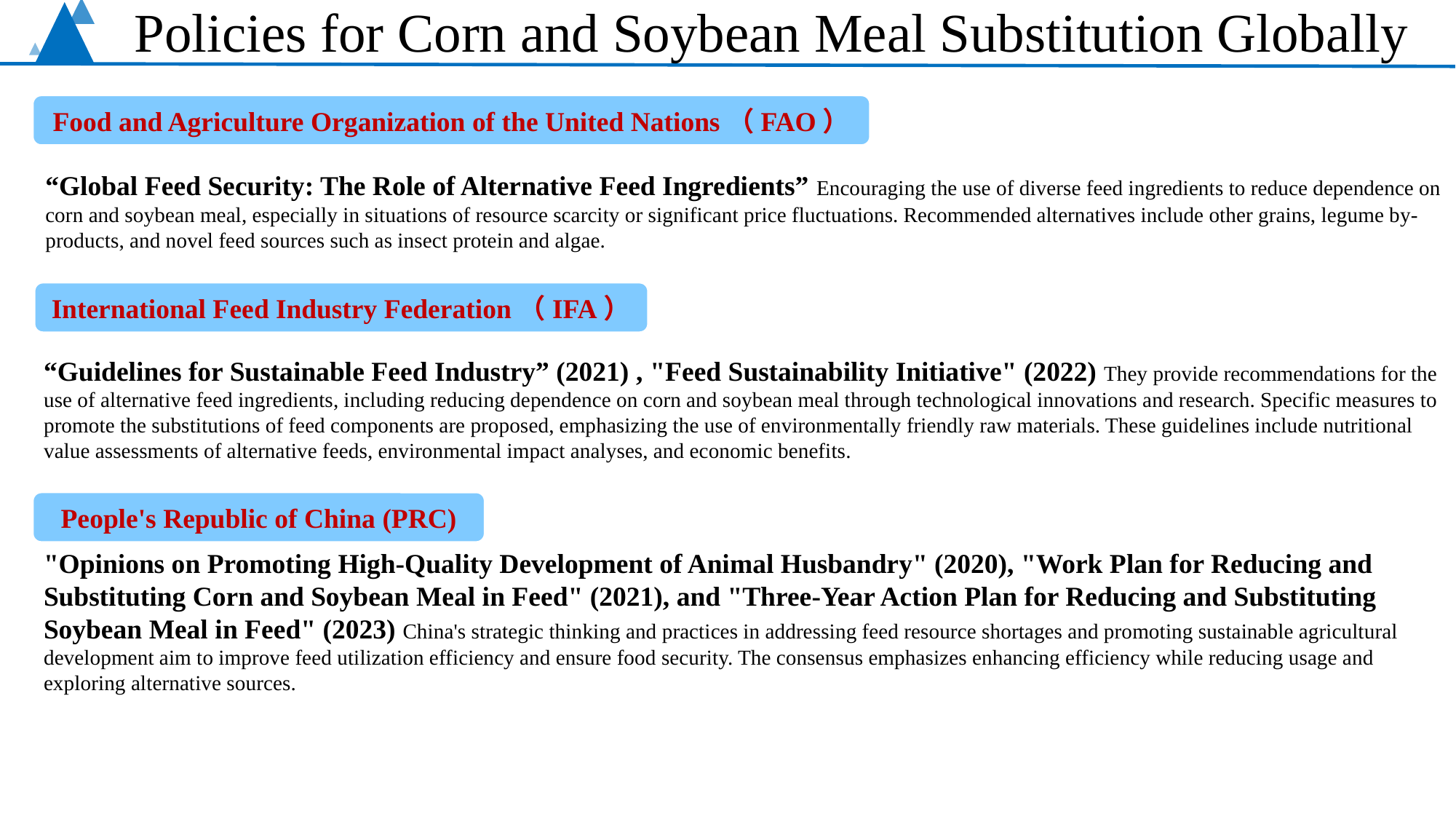

Policies for Corn and Soybean Meal Substitution Globally
Food and Agriculture Organization of the United Nations（FAO）
“Global Feed Security: The Role of Alternative Feed Ingredients” Encouraging the use of diverse feed ingredients to reduce dependence on corn and soybean meal, especially in situations of resource scarcity or significant price fluctuations. Recommended alternatives include other grains, legume by-products, and novel feed sources such as insect protein and algae.
International Feed Industry Federation（IFA）
“Guidelines for Sustainable Feed Industry” (2021) , "Feed Sustainability Initiative" (2022) They provide recommendations for the use of alternative feed ingredients, including reducing dependence on corn and soybean meal through technological innovations and research. Specific measures to promote the substitutions of feed components are proposed, emphasizing the use of environmentally friendly raw materials. These guidelines include nutritional value assessments of alternative feeds, environmental impact analyses, and economic benefits.
People's Republic of China (PRC)
"Opinions on Promoting High-Quality Development of Animal Husbandry" (2020), "Work Plan for Reducing and Substituting Corn and Soybean Meal in Feed" (2021), and "Three-Year Action Plan for Reducing and Substituting Soybean Meal in Feed" (2023) China's strategic thinking and practices in addressing feed resource shortages and promoting sustainable agricultural development aim to improve feed utilization efficiency and ensure food security. The consensus emphasizes enhancing efficiency while reducing usage and exploring alternative sources.